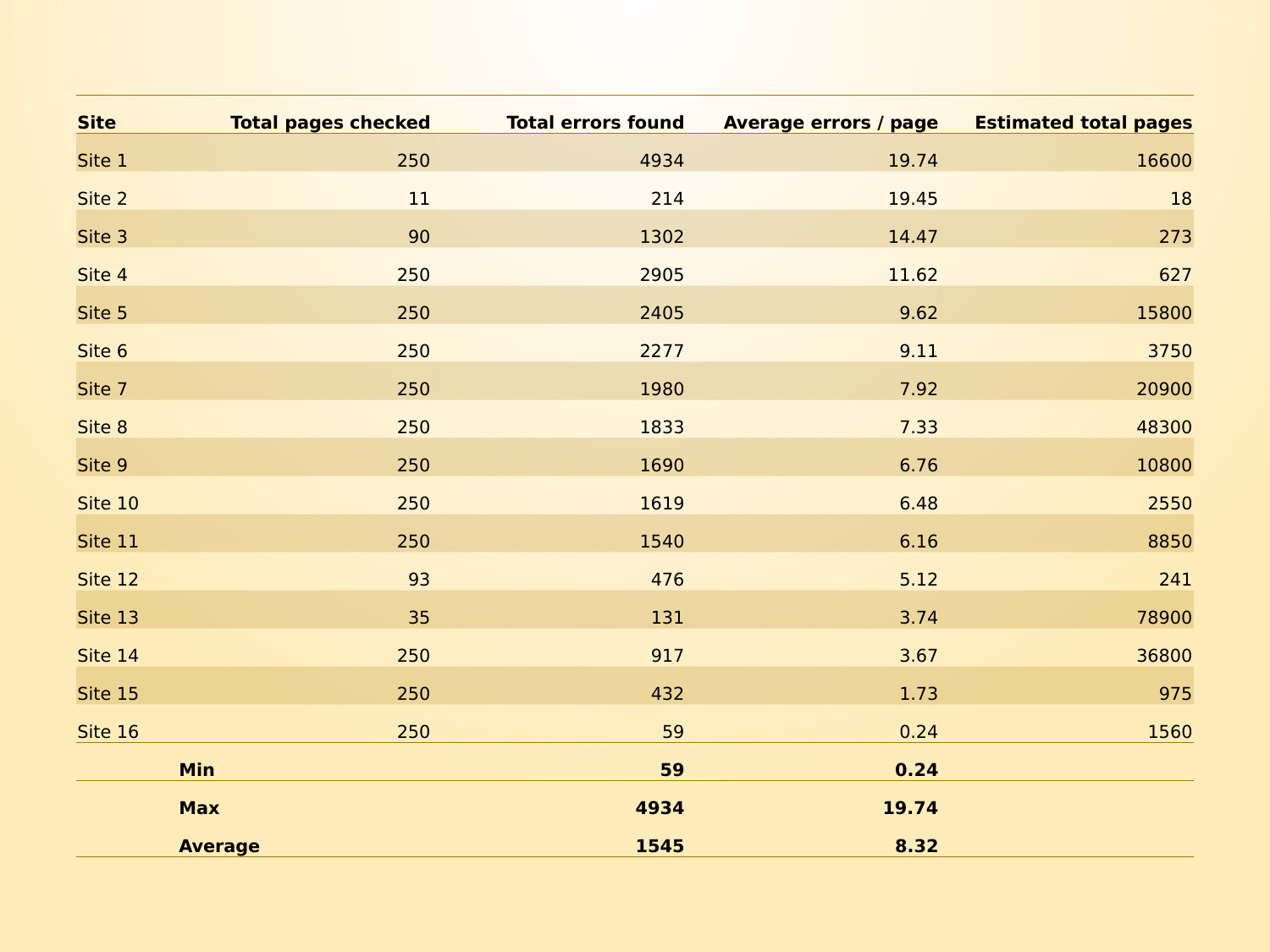

| Site | Total pages checked | Total errors found | Average errors / page | Estimated total pages |
| --- | --- | --- | --- | --- |
| Site 1 | 250 | 4934 | 19.74 | 16600 |
| Site 2 | 11 | 214 | 19.45 | 18 |
| Site 3 | 90 | 1302 | 14.47 | 273 |
| Site 4 | 250 | 2905 | 11.62 | 627 |
| Site 5 | 250 | 2405 | 9.62 | 15800 |
| Site 6 | 250 | 2277 | 9.11 | 3750 |
| Site 7 | 250 | 1980 | 7.92 | 20900 |
| Site 8 | 250 | 1833 | 7.33 | 48300 |
| Site 9 | 250 | 1690 | 6.76 | 10800 |
| Site 10 | 250 | 1619 | 6.48 | 2550 |
| Site 11 | 250 | 1540 | 6.16 | 8850 |
| Site 12 | 93 | 476 | 5.12 | 241 |
| Site 13 | 35 | 131 | 3.74 | 78900 |
| Site 14 | 250 | 917 | 3.67 | 36800 |
| Site 15 | 250 | 432 | 1.73 | 975 |
| Site 16 | 250 | 59 | 0.24 | 1560 |
|  | Min | 59 | 0.24 |  |
|  | Max | 4934 | 19.74 |  |
|  | Average | 1545 | 8.32 |  |